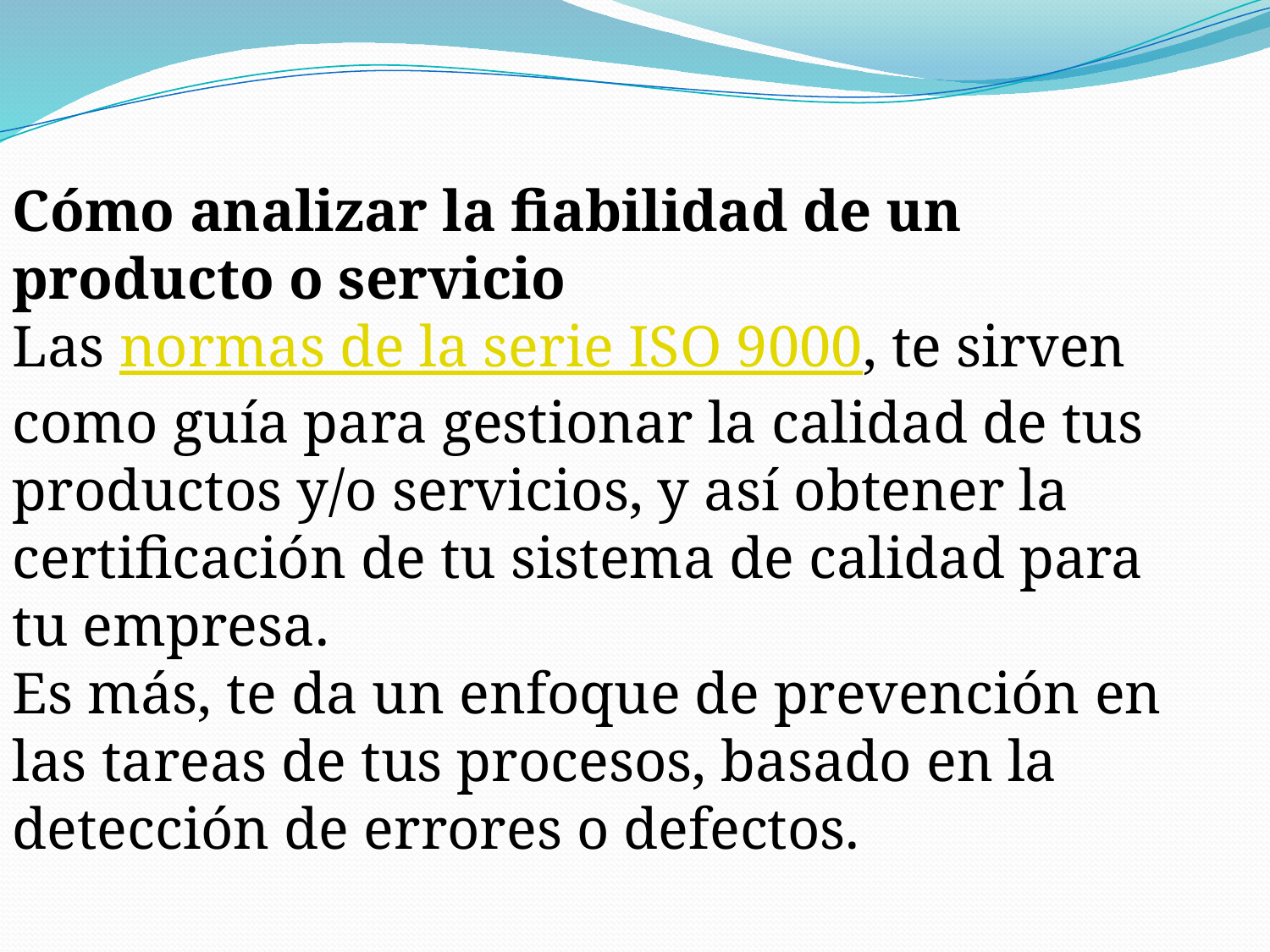

Cómo analizar la fiabilidad de un producto o servicio
Las normas de la serie ISO 9000, te sirven como guía para gestionar la calidad de tus productos y/o servicios, y así obtener la certificación de tu sistema de calidad para tu empresa.
Es más, te da un enfoque de prevención en las tareas de tus procesos, basado en la detección de errores o defectos.